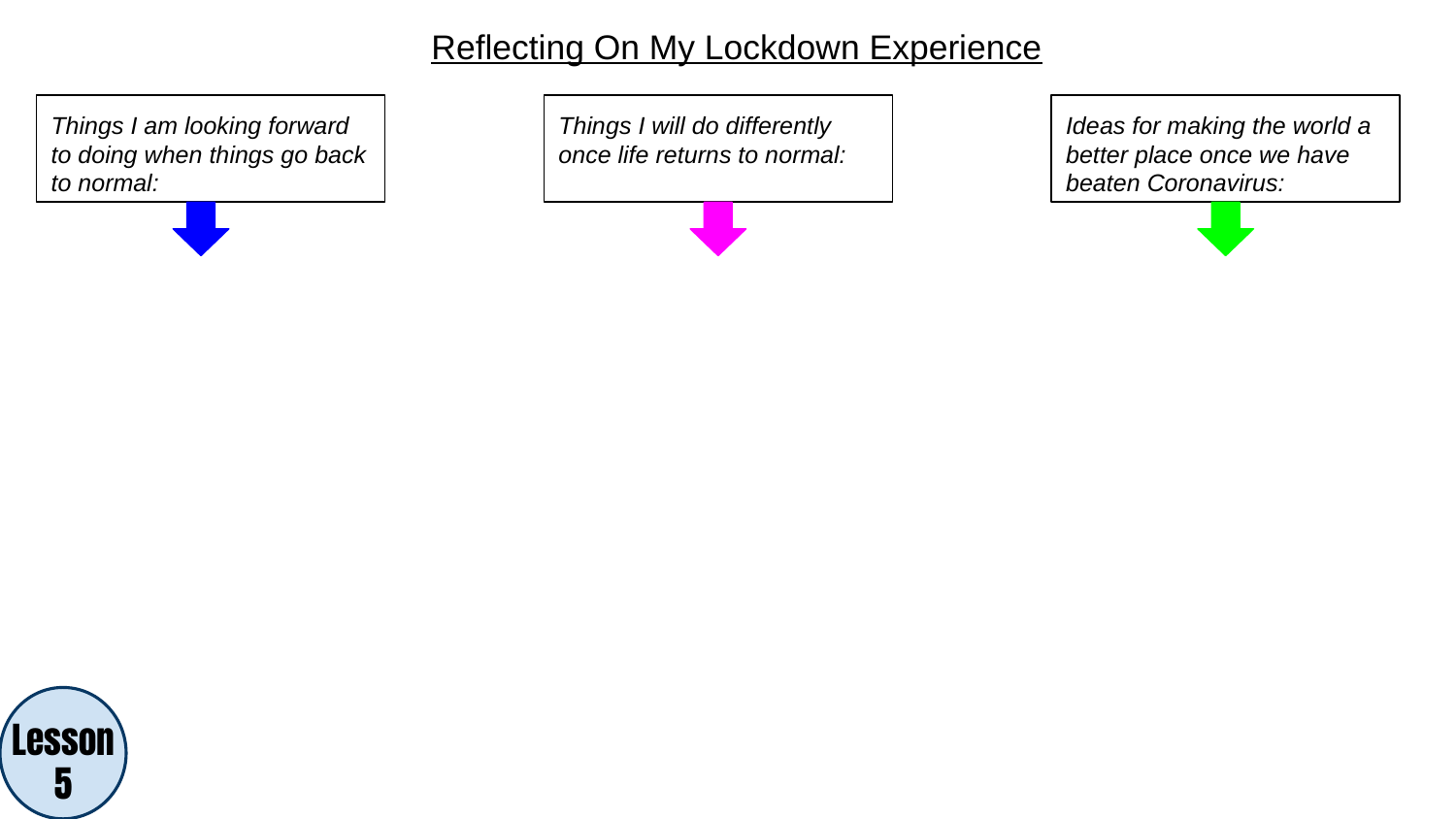

Reflecting On My Lockdown Experience
Things I am looking forward to doing when things go back to normal:
Things I will do differently once life returns to normal:
Ideas for making the world a better place once we have beaten Coronavirus:

Lesson
5